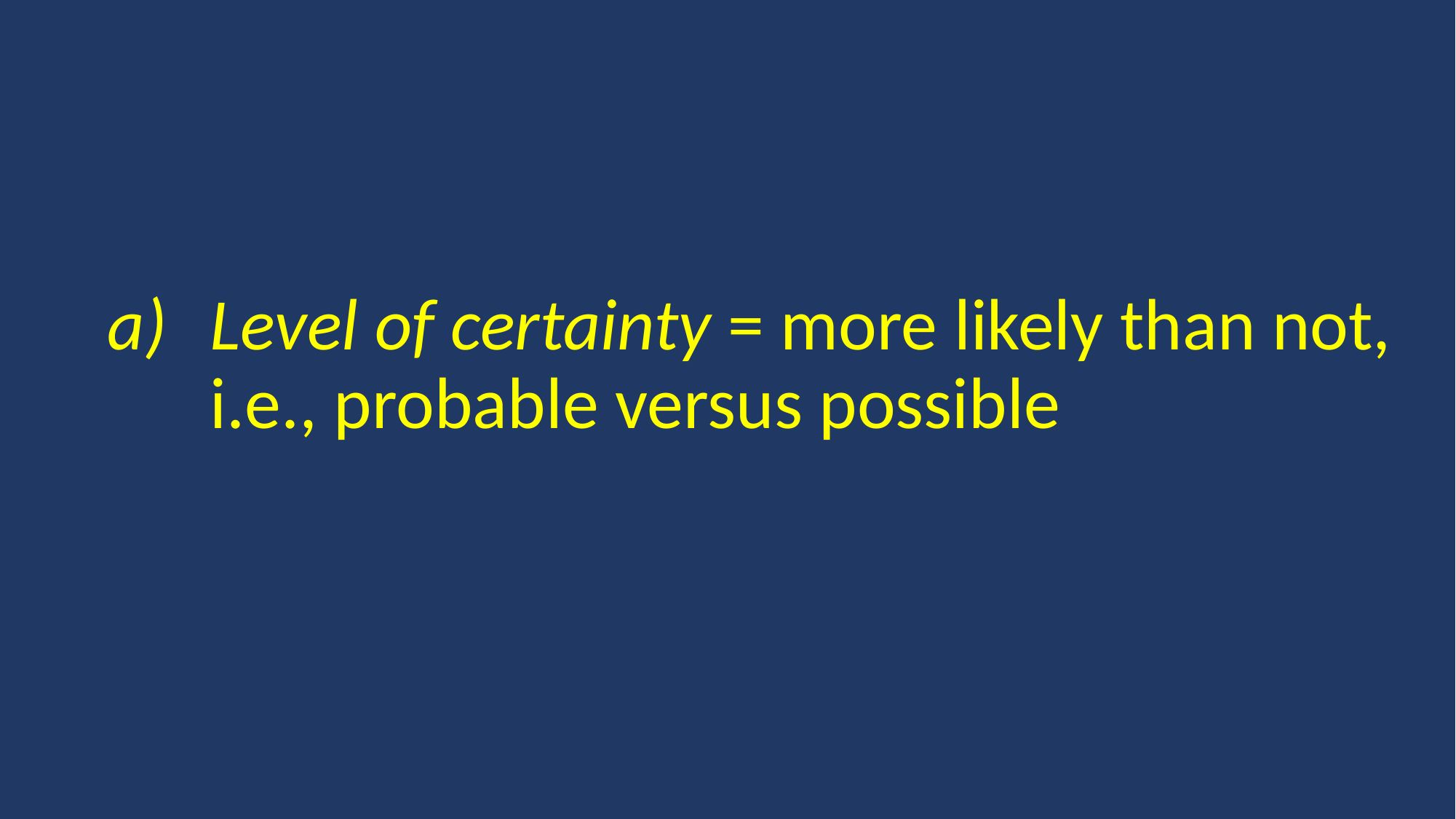

Level of certainty = more likely than not, i.e., probable versus possible